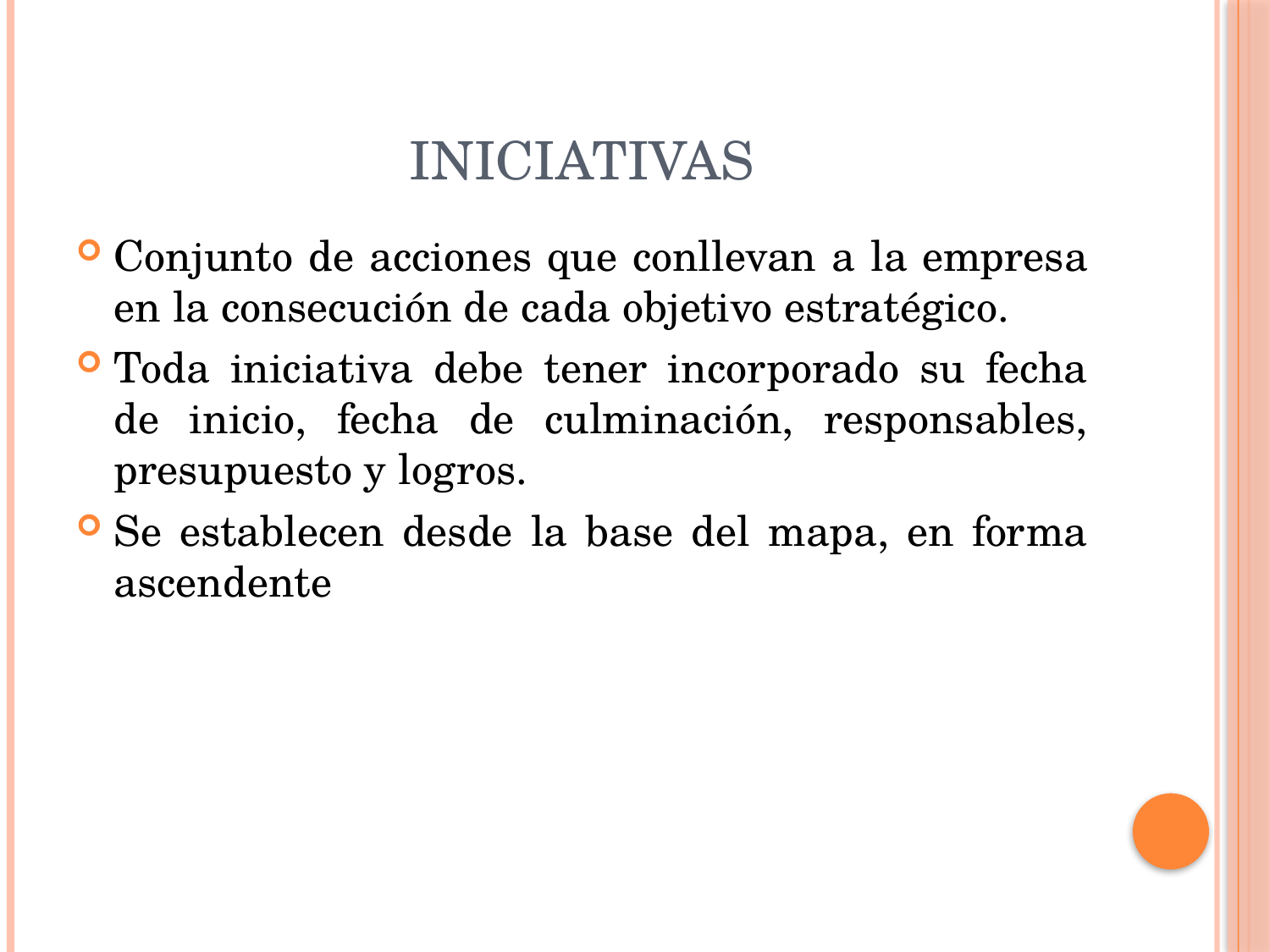

# Iniciativas
Conjunto de acciones que conllevan a la empresa en la consecución de cada objetivo estratégico.
Toda iniciativa debe tener incorporado su fecha de inicio, fecha de culminación, responsables, presupuesto y logros.
Se establecen desde la base del mapa, en forma ascendente